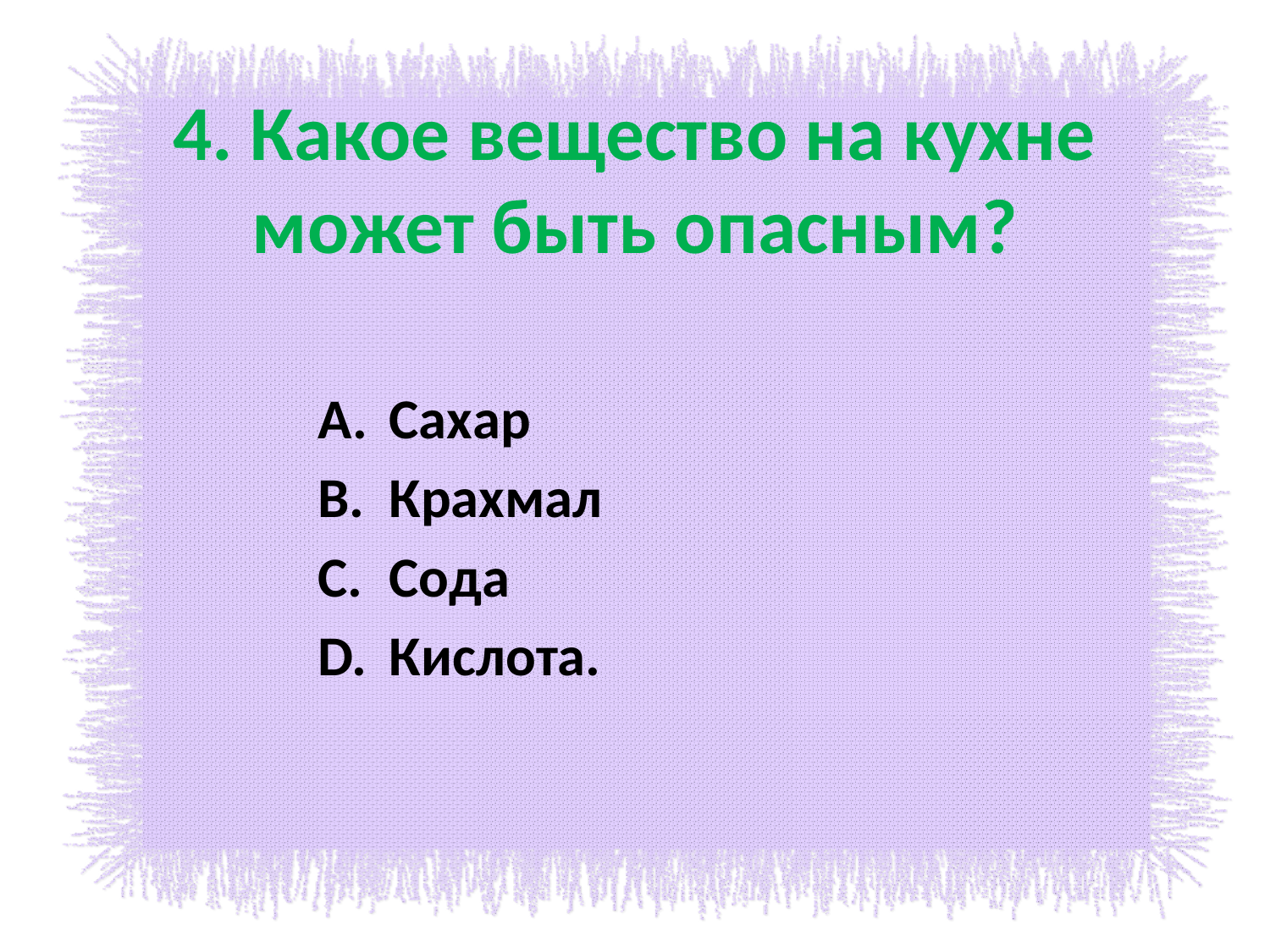

# 4. Какое вещество на кухне может быть опасным?
Сахар
Крахмал
Сода
Кислота.